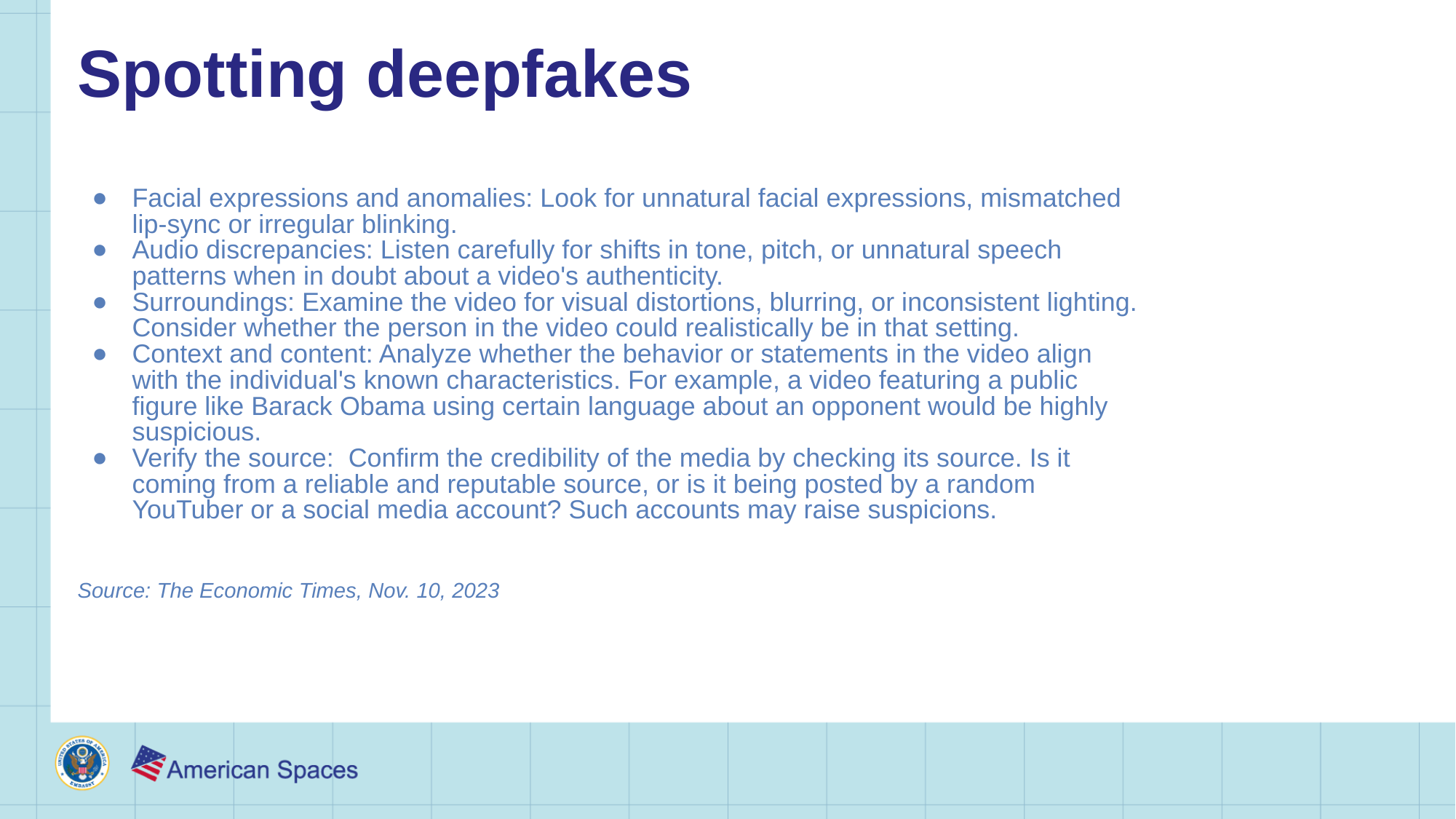

# Spotting deepfakes

Facial expressions and anomalies: Look for unnatural facial expressions, mismatched lip-sync or irregular blinking.
Audio discrepancies: Listen carefully for shifts in tone, pitch, or unnatural speech patterns when in doubt about a video's authenticity.
Surroundings: Examine the video for visual distortions, blurring, or inconsistent lighting. Consider whether the person in the video could realistically be in that setting.
Context and content: Analyze whether the behavior or statements in the video align with the individual's known characteristics. For example, a video featuring a public figure like Barack Obama using certain language about an opponent would be highly suspicious.
Verify the source:  Confirm the credibility of the media by checking its source. Is it coming from a reliable and reputable source, or is it being posted by a random YouTuber or a social media account? Such accounts may raise suspicions.

Source: The Economic Times, Nov. 10, 2023